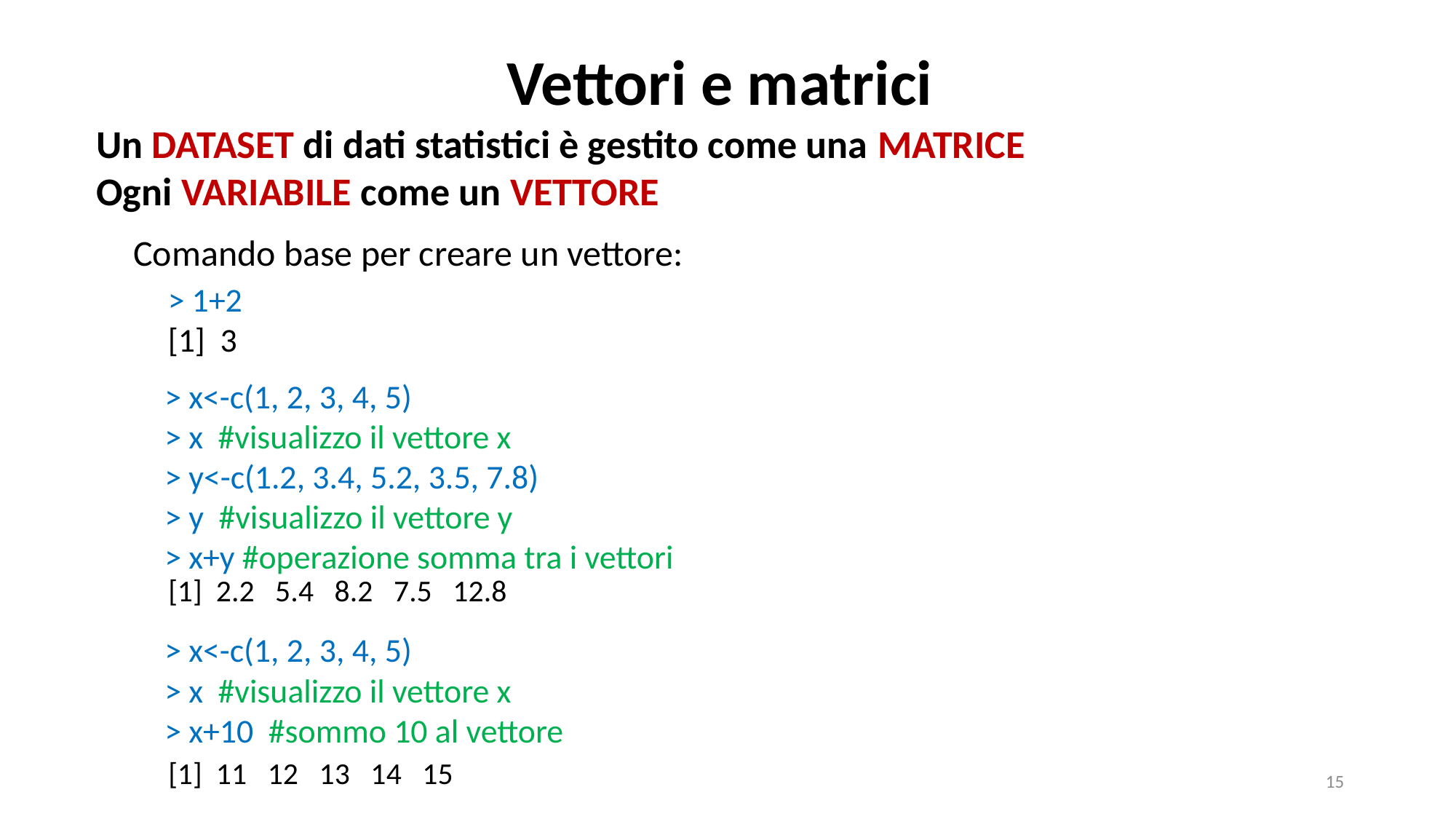

Vettori e matrici
Un DATASET di dati statistici è gestito come una MATRICE
Ogni VARIABILE come un VETTORE
Comando base per creare un vettore:
> 1+2
[1]  3
> x<-c(1, 2, 3, 4, 5)
> x  #visualizzo il vettore x
> y<-c(1.2, 3.4, 5.2, 3.5, 7.8)
> y  #visualizzo il vettore y
> x+y #operazione somma tra i vettori
[1]  2.2   5.4   8.2   7.5   12.8
> x<-c(1, 2, 3, 4, 5)
> x  #visualizzo il vettore x
> x+10  #sommo 10 al vettore
[1]  11   12   13   14   15
15